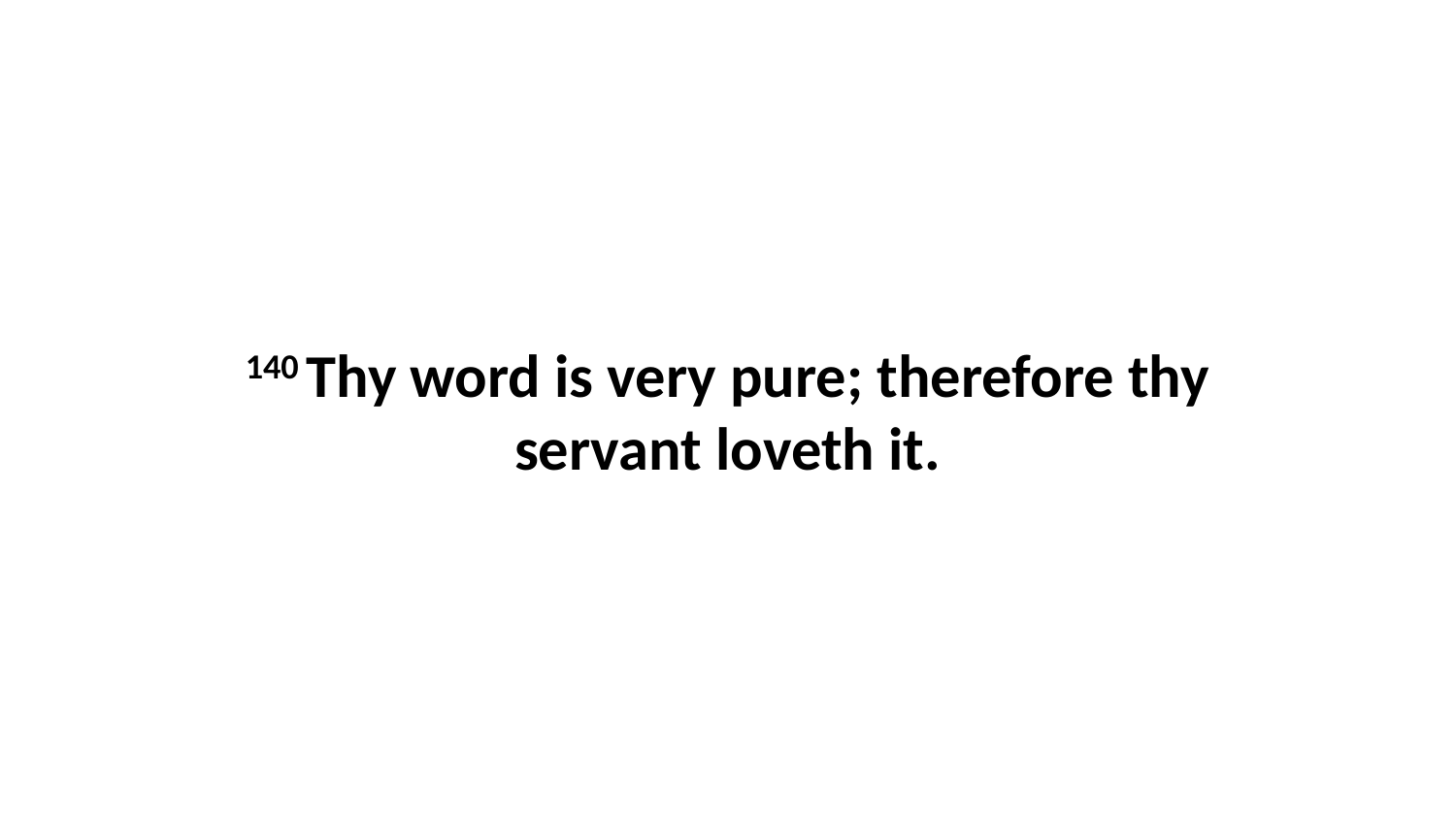

140 Thy word is very pure; therefore thy servant loveth it.